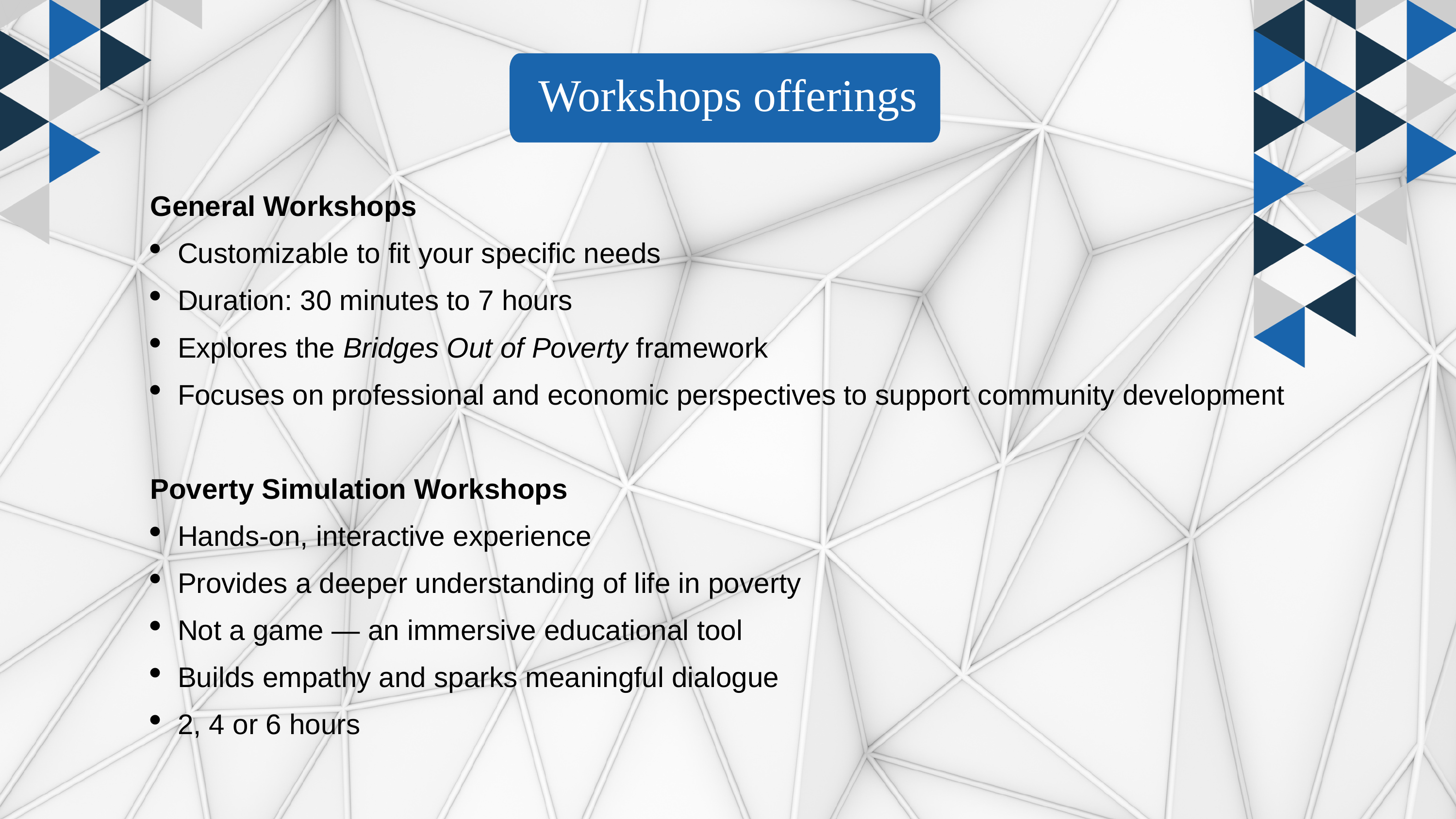

Workshops offerings
General Workshops
Customizable to fit your specific needs
Duration: 30 minutes to 7 hours
Explores the Bridges Out of Poverty framework
Focuses on professional and economic perspectives to support community development

Poverty Simulation Workshops
Hands-on, interactive experience
Provides a deeper understanding of life in poverty
Not a game — an immersive educational tool
Builds empathy and sparks meaningful dialogue
2, 4 or 6 hours